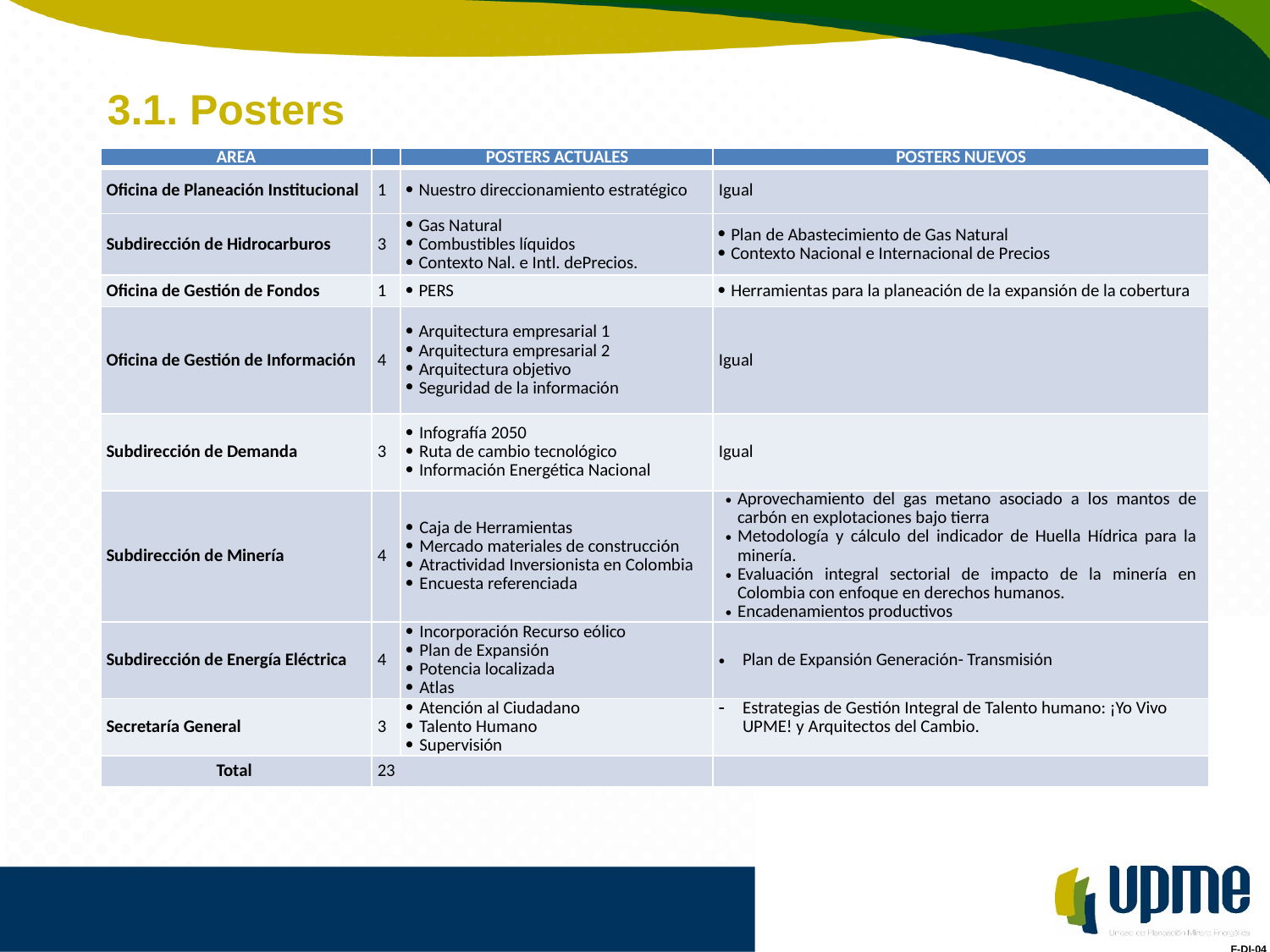

# 3.1. Posters
| AREA |  | POSTERS ACTUALES | POSTERS NUEVOS |
| --- | --- | --- | --- |
| Oficina de Planeación Institucional | 1 | Nuestro direccionamiento estratégico | Igual |
| Subdirección de Hidrocarburos | 3 | Gas Natural Combustibles líquidos Contexto Nal. e Intl. dePrecios. | Plan de Abastecimiento de Gas Natural Contexto Nacional e Internacional de Precios |
| Oficina de Gestión de Fondos | 1 | PERS | Herramientas para la planeación de la expansión de la cobertura |
| Oficina de Gestión de Información | 4 | Arquitectura empresarial 1 Arquitectura empresarial 2 Arquitectura objetivo Seguridad de la información | Igual |
| Subdirección de Demanda | 3 | Infografía 2050 Ruta de cambio tecnológico Información Energética Nacional | Igual |
| Subdirección de Minería | 4 | Caja de Herramientas Mercado materiales de construcción Atractividad Inversionista en Colombia Encuesta referenciada | Aprovechamiento del gas metano asociado a los mantos de carbón en explotaciones bajo tierra  Metodología y cálculo del indicador de Huella Hídrica para la minería. Evaluación integral sectorial de impacto de la minería en Colombia con enfoque en derechos humanos. Encadenamientos productivos |
| Subdirección de Energía Eléctrica | 4 | Incorporación Recurso eólico Plan de Expansión Potencia localizada Atlas | Plan de Expansión Generación- Transmisión |
| Secretaría General | 3 | Atención al Ciudadano Talento Humano Supervisión | Estrategias de Gestión Integral de Talento humano: ¡Yo Vivo UPME! y Arquitectos del Cambio. |
| Total | 23 |  |  |